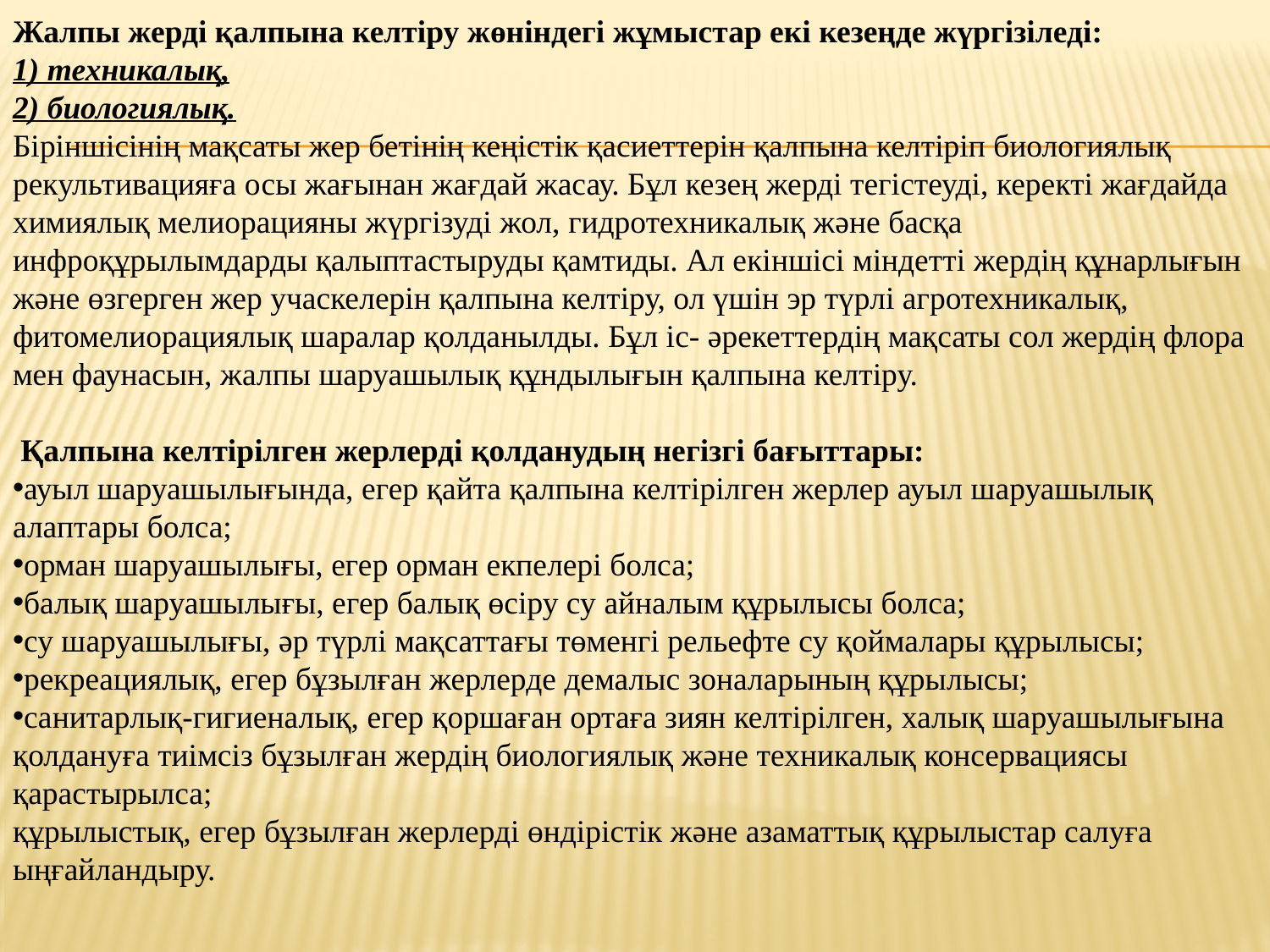

Жалпы жерді қалпына келтіру жөніндегі жұмыстар екі кезеңде жүргізіледі:
1) техникалық,
2) биологиялық.
Біріншісінің мақсаты жер бетінің кеңістік қасиеттерін қалпына келтіріп биологиялық рекультивацияға осы жағынан жағдай жасау. Бұл кезең жерді тегістеуді, керекті жағдайда химиялық мелиорацияны жүргізуді жол, гидротехникалық және басқа инфроқұрылымдарды қалыптастыруды қамтиды. Ал екіншісі міндетті жердің құнарлығын және өзгерген жер учаскелерін қалпына келтіру, ол үшін эр түрлі агротехникалық, фитомелиорациялық шаралар қолданылды. Бұл іс- әрекеттердің мақсаты сол жердің флора мен фаунасын, жалпы шаруашылық құндылығын қалпына келтіру.

 Қалпына келтірілген жерлерді қолданудың негізгі бағыттары:
ауыл шаруашылығында, егер қайта қалпына келтірілген жерлер ауыл шаруашылық алаптары болса;
орман шаруашылығы, егер орман екпелері болса;
балық шаруашылығы, егер балық өсіру су айналым құрылысы болса;
су шаруашылығы, әр түрлі мақсаттағы төменгі рельефте су қоймалары құрылысы;
рекреациялық, егер бұзылған жерлерде демалыс зоналарының құрылысы;
санитарлық-гигиеналық, егер қоршаған ортаға зиян келтірілген, халық шаруашылығына қолдануға тиімсіз бұзылған жердің биологиялық және техникалық консервациясы қарастырылса;
құрылыстық, егер бұзылған жерлерді өндірістік және азаматтық құрылыстар салуға ыңғайландыру.